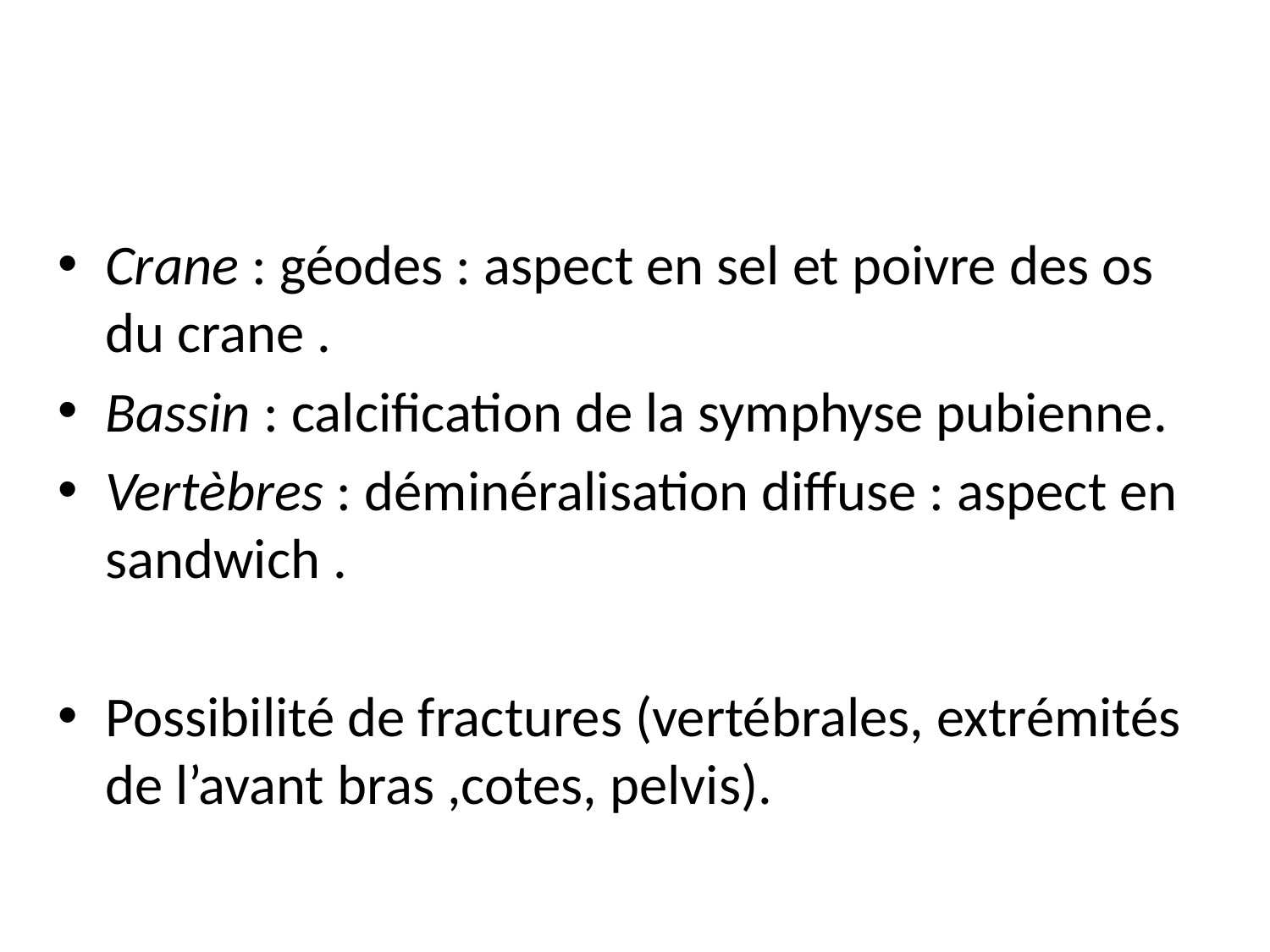

#
Crane : géodes : aspect en sel et poivre des os du crane .
Bassin : calcification de la symphyse pubienne.
Vertèbres : déminéralisation diffuse : aspect en sandwich .

Possibilité de fractures (vertébrales, extrémités de l’avant bras ,cotes, pelvis).